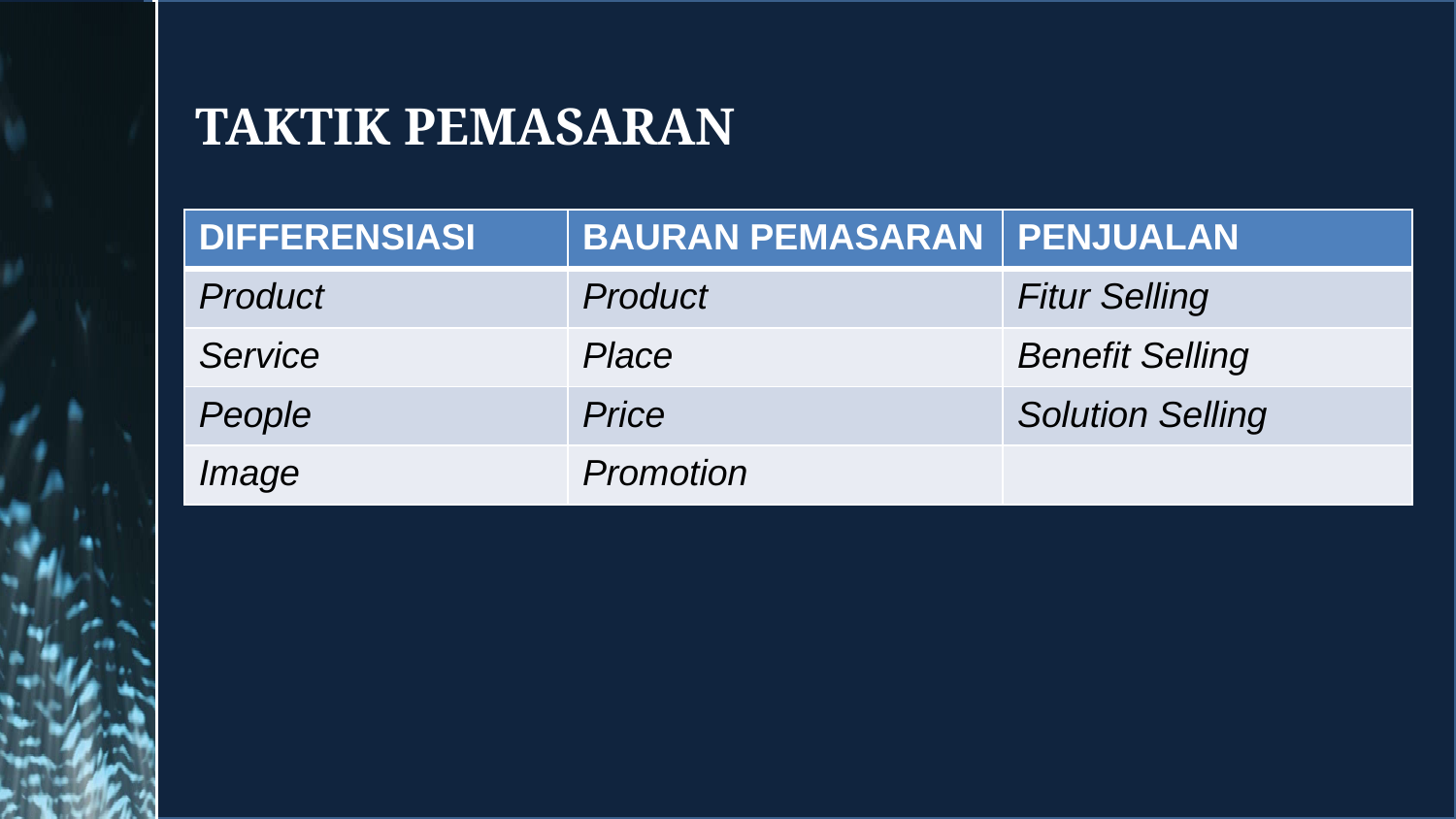

# Taktik pemasaran
| DIFFERENSIASI | BAURAN PEMASARAN | PENJUALAN |
| --- | --- | --- |
| Product | Product | Fitur Selling |
| Service | Place | Benefit Selling |
| People | Price | Solution Selling |
| Image | Promotion |  |